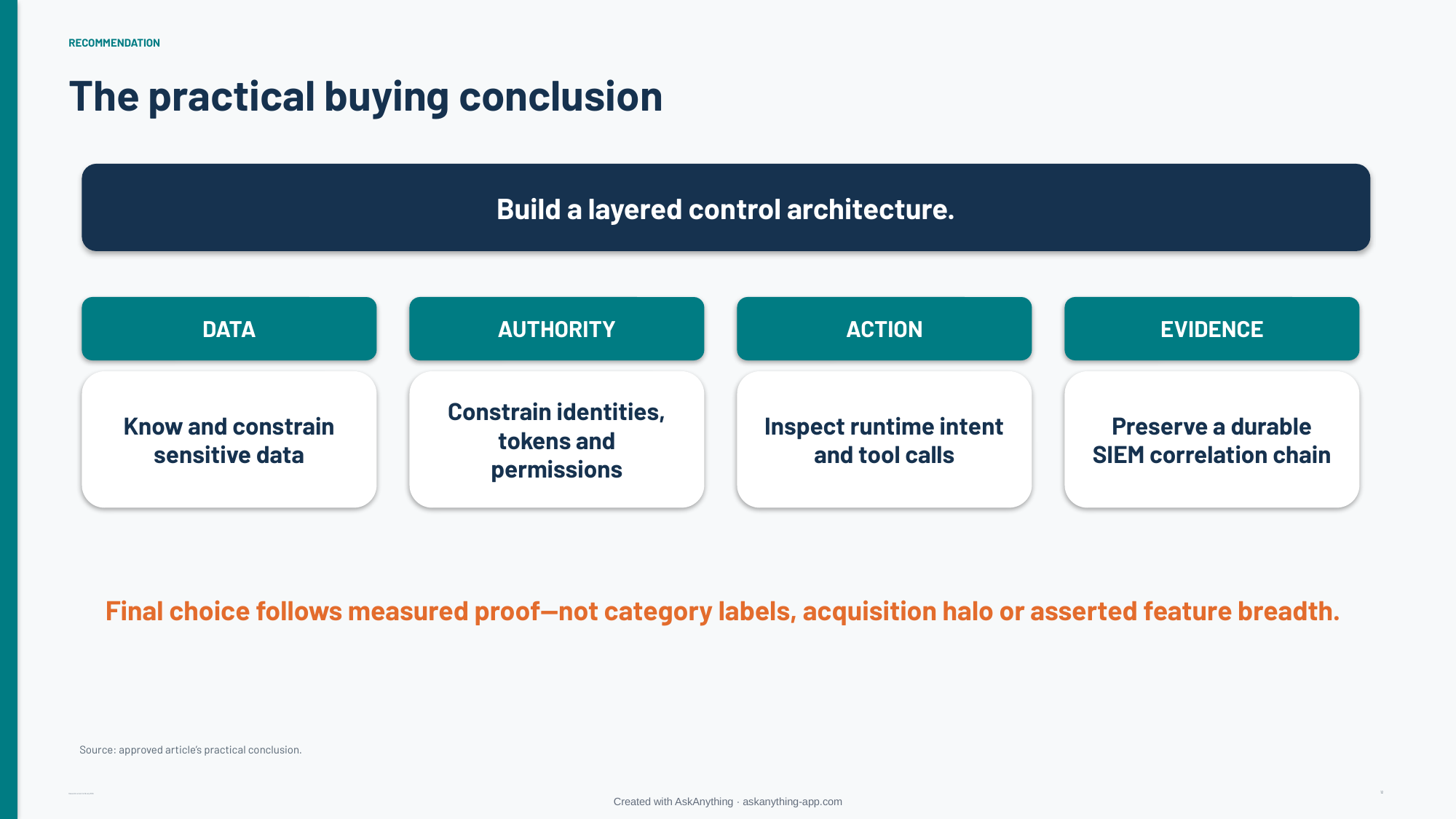

RECOMMENDATION
The practical buying conclusion

Build a layered control architecture.

DATA

AUTHORITY

ACTION

EVIDENCE

Know and constrain sensitive data

Constrain identities, tokens and permissions

Inspect runtime intent and tool calls

Preserve a durable SIEM correlation chain
Final choice follows measured proof—not category labels, acquisition halo or asserted feature breadth.
Source: approved article’s practical conclusion.
12
Research current to 28 July 2026
Created with AskAnything · askanything-app.com